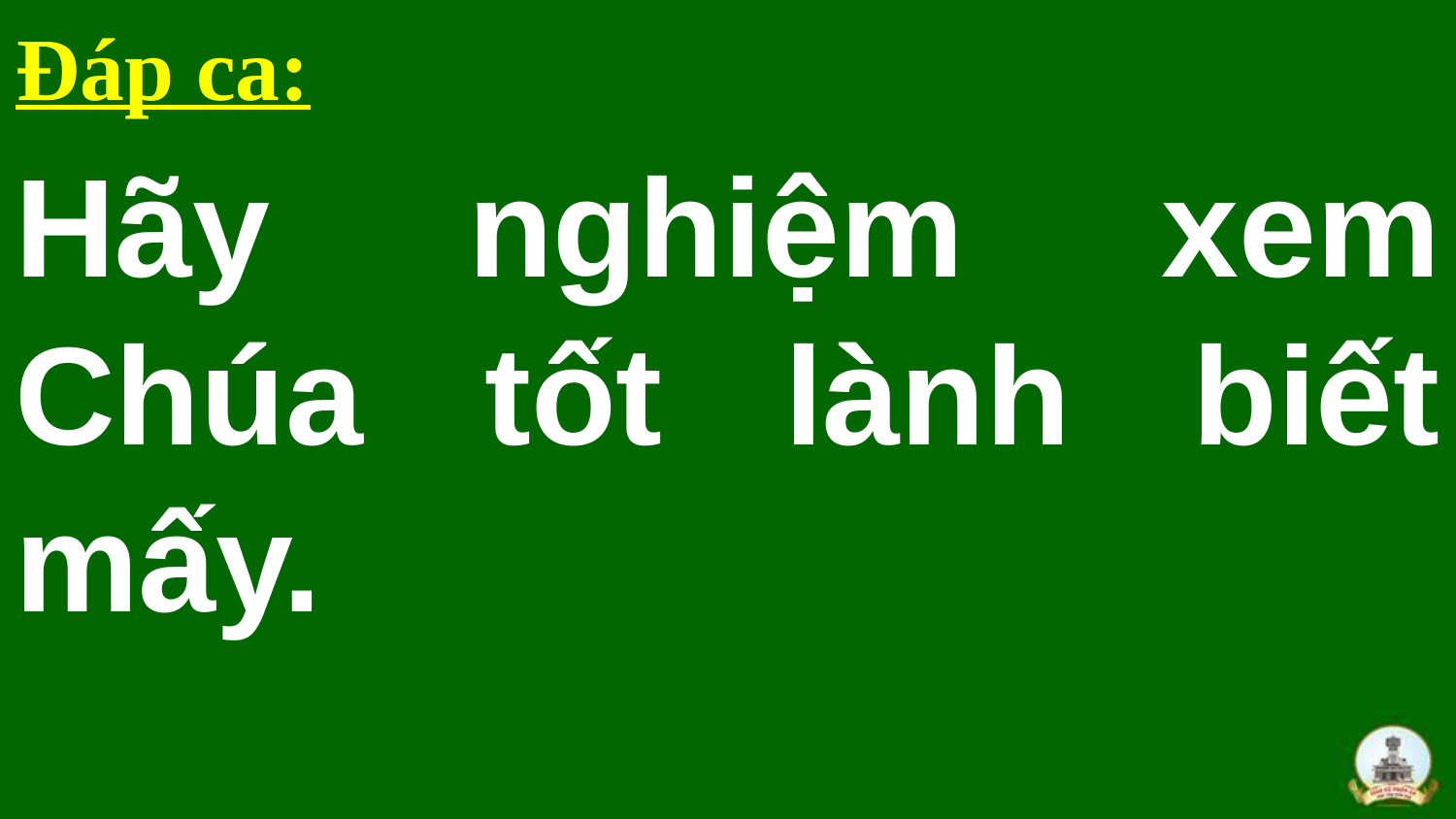

Đáp ca:
Hãy nghiệm xem Chúa tốt lành biết mấy.